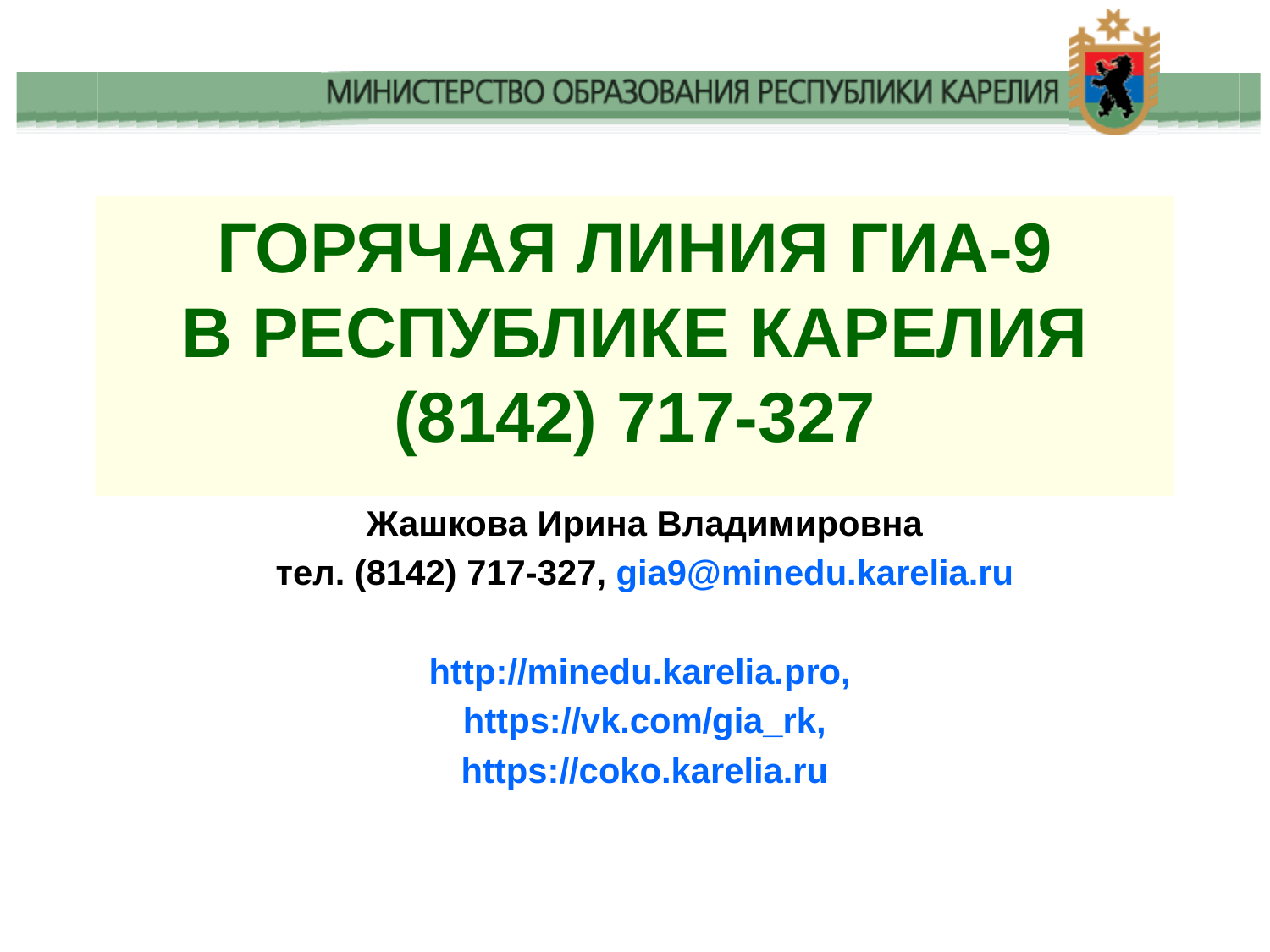

# Горячая линия ГИА-9 в Республике Карелия (8142) 717-327
Жашкова Ирина Владимировна
тел. (8142) 717-327, gia9@minedu.karelia.ru

http://minedu.karelia.pro,
https://vk.com/gia_rk,
https://coko.karelia.ru